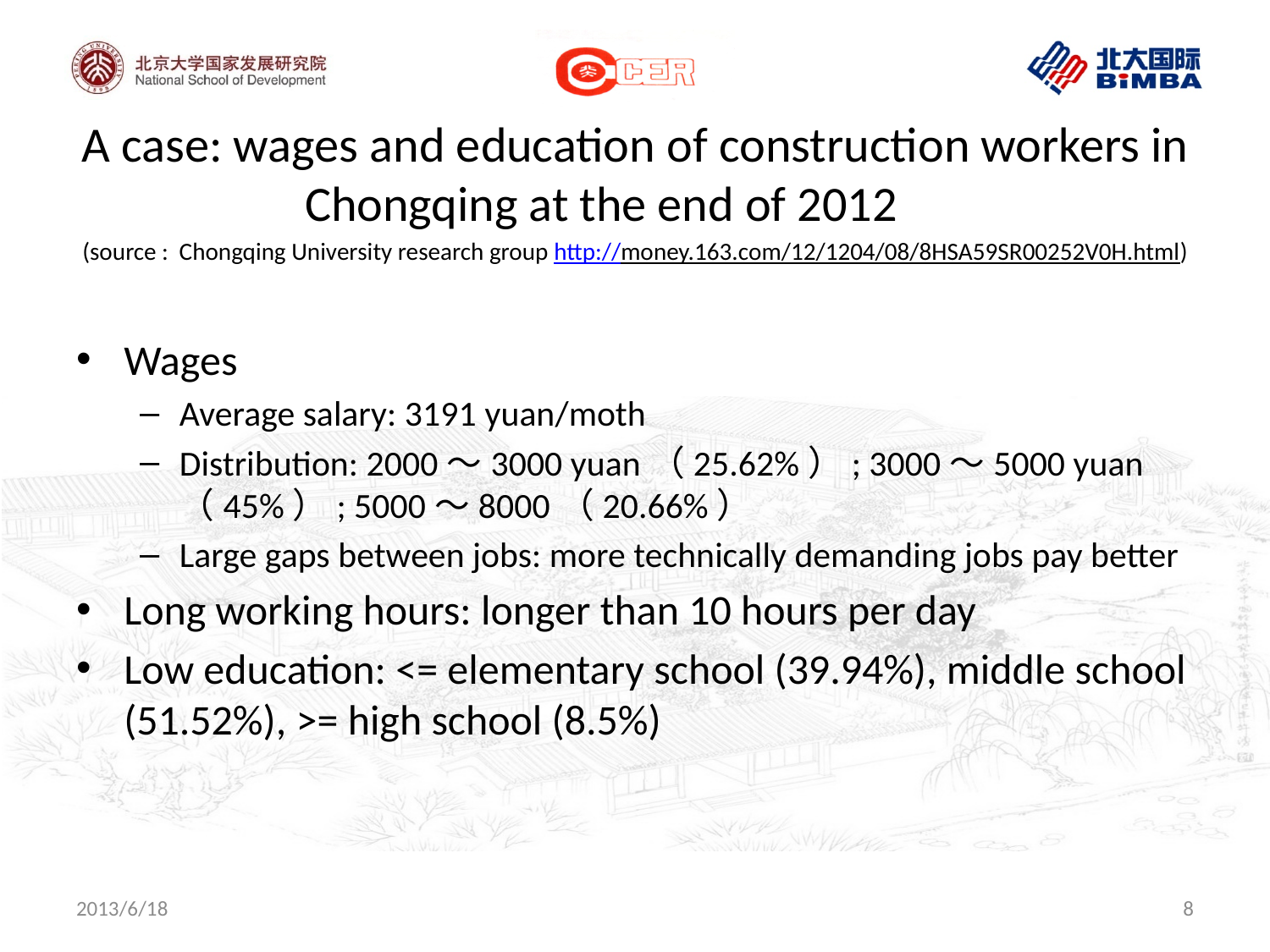

A case: wages and education of construction workers in Chongqing at the end of 2012
(source :  Chongqing University research group http://money.163.com/12/1204/08/8HSA59SR00252V0H.html)

Wages
Average salary: 3191 yuan/moth
Distribution: 2000～3000 yuan（25.62%）; 3000～5000 yuan（45%）; 5000～8000（20.66%）
Large gaps between jobs: more technically demanding jobs pay better
Long working hours: longer than 10 hours per day
Low education: <= elementary school (39.94%), middle school (51.52%), >= high school (8.5%)

2013/6/18
8